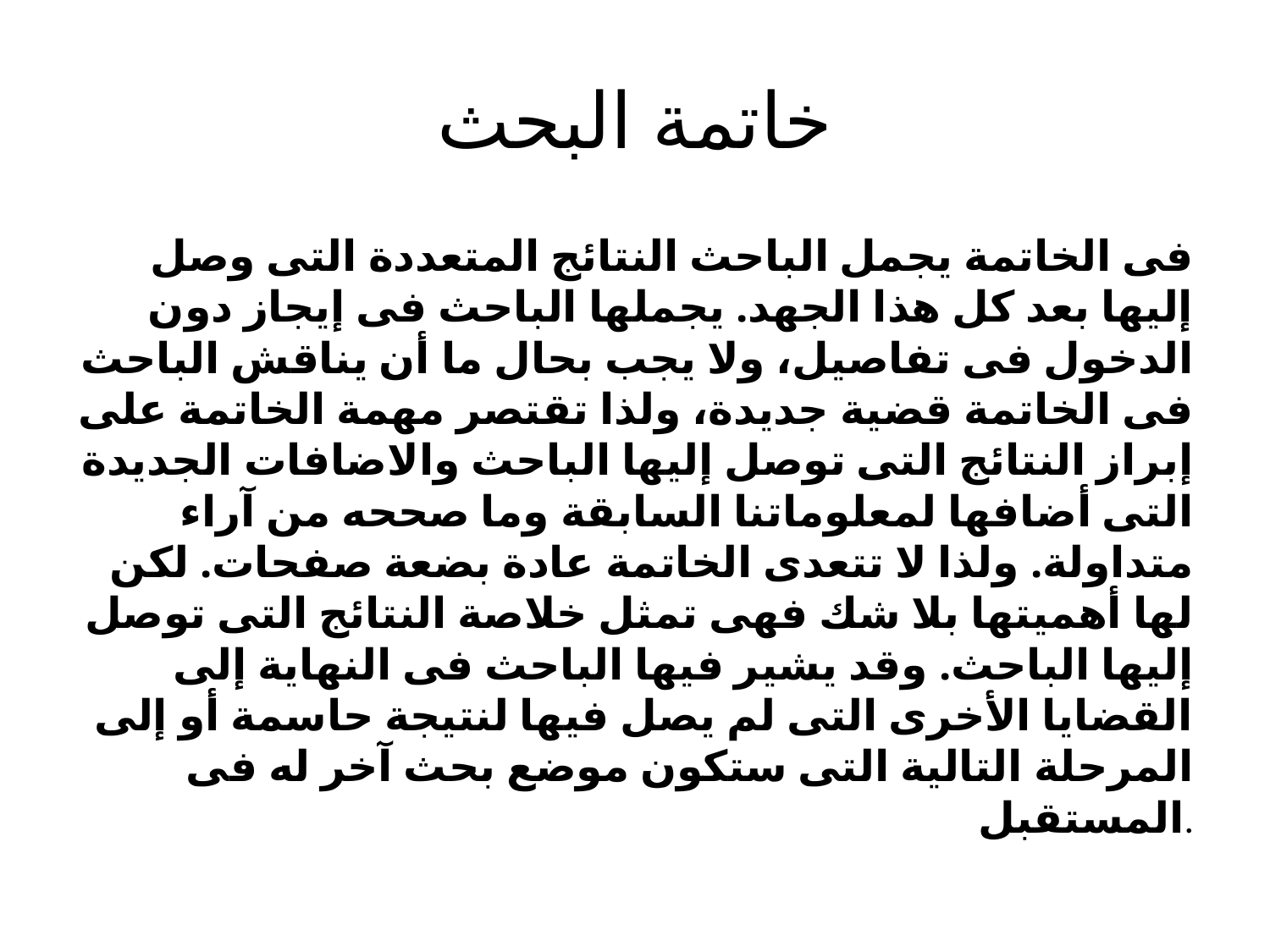

# خاتمة البحث
 فى الخاتمة يجمل الباحث النتائج المتعددة التى وصل إليها بعد كل هذا الجهد. يجملها الباحث فى إيجاز دون الدخول فى تفاصيل، ولا يجب بحال ما أن يناقش الباحث فى الخاتمة قضية جديدة، ولذا تقتصر مهمة الخاتمة على إبراز النتائج التى توصل إليها الباحث والاضافات الجديدة التى أضافها لمعلوماتنا السابقة وما صححه من آراء متداولة. ولذا لا تتعدى الخاتمة عادة بضعة صفحات. لكن لها أهميتها بلا شك فهى تمثل خلاصة النتائج التى توصل إليها الباحث. وقد يشير فيها الباحث فى النهاية إلى القضايا الأخرى التى لم يصل فيها لنتيجة حاسمة أو إلى المرحلة التالية التى ستكون موضع بحث آخر له فى المستقبل.